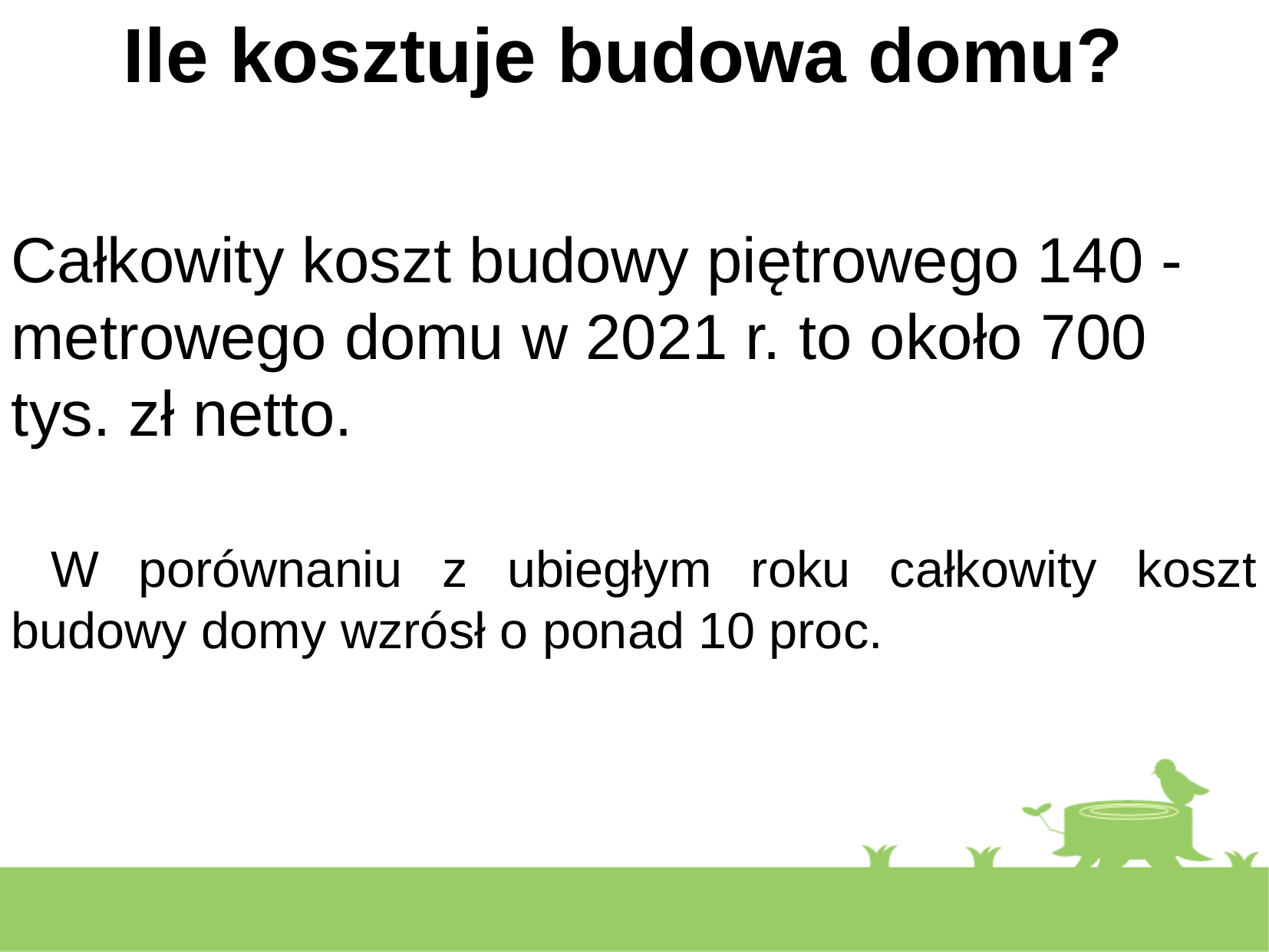

Ile kosztuje budowa domu?

Całkowity koszt budowy piętrowego 140 -metrowego domu w 2021 r. to około 700 tys. zł netto.

 W porównaniu z ubiegłym roku całkowity koszt budowy domy wzrósł o ponad 10 proc.